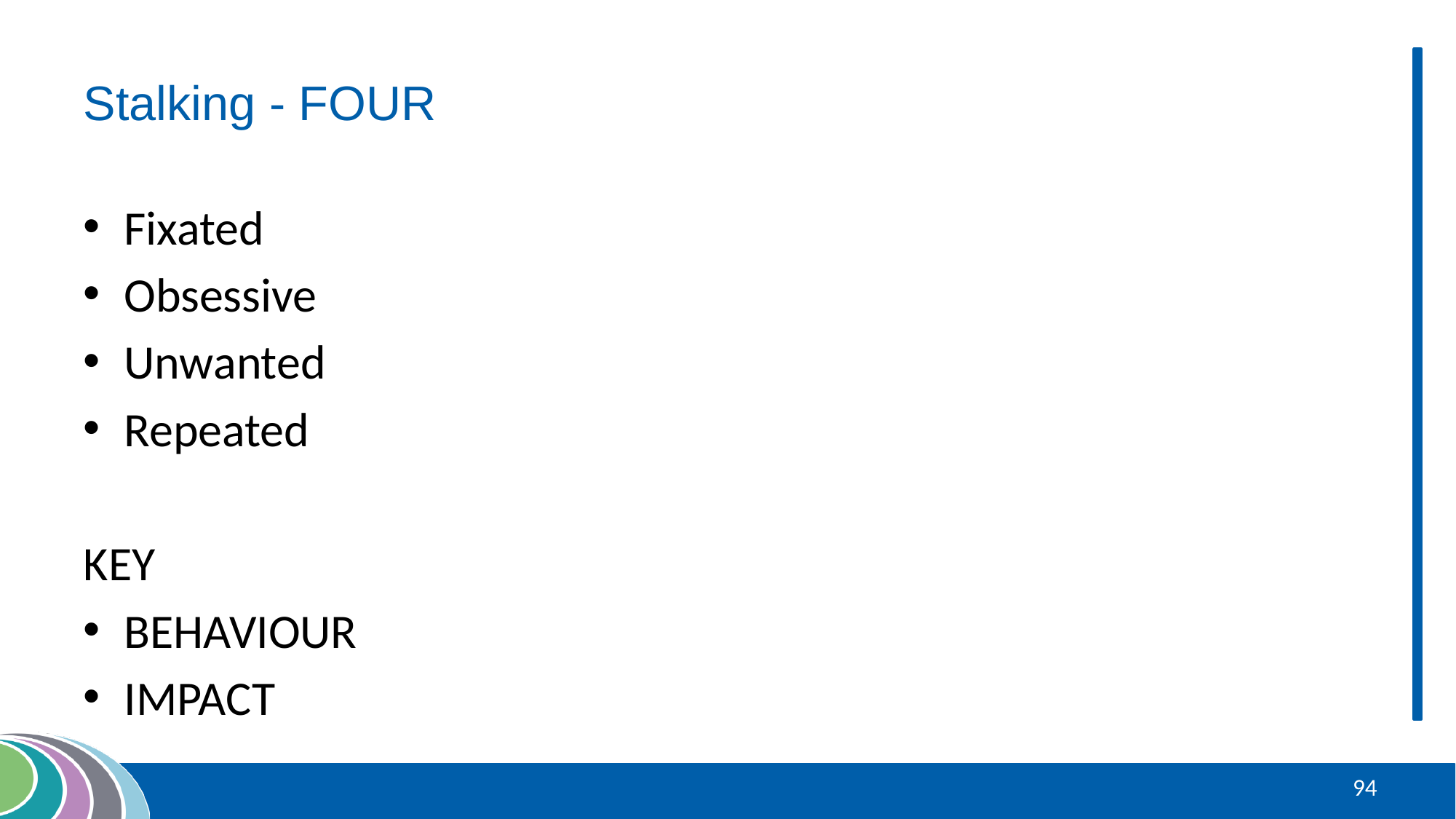

# Stalking - FOUR
Fixated
Obsessive
Unwanted
Repeated

KEY
BEHAVIOUR
IMPACT
94